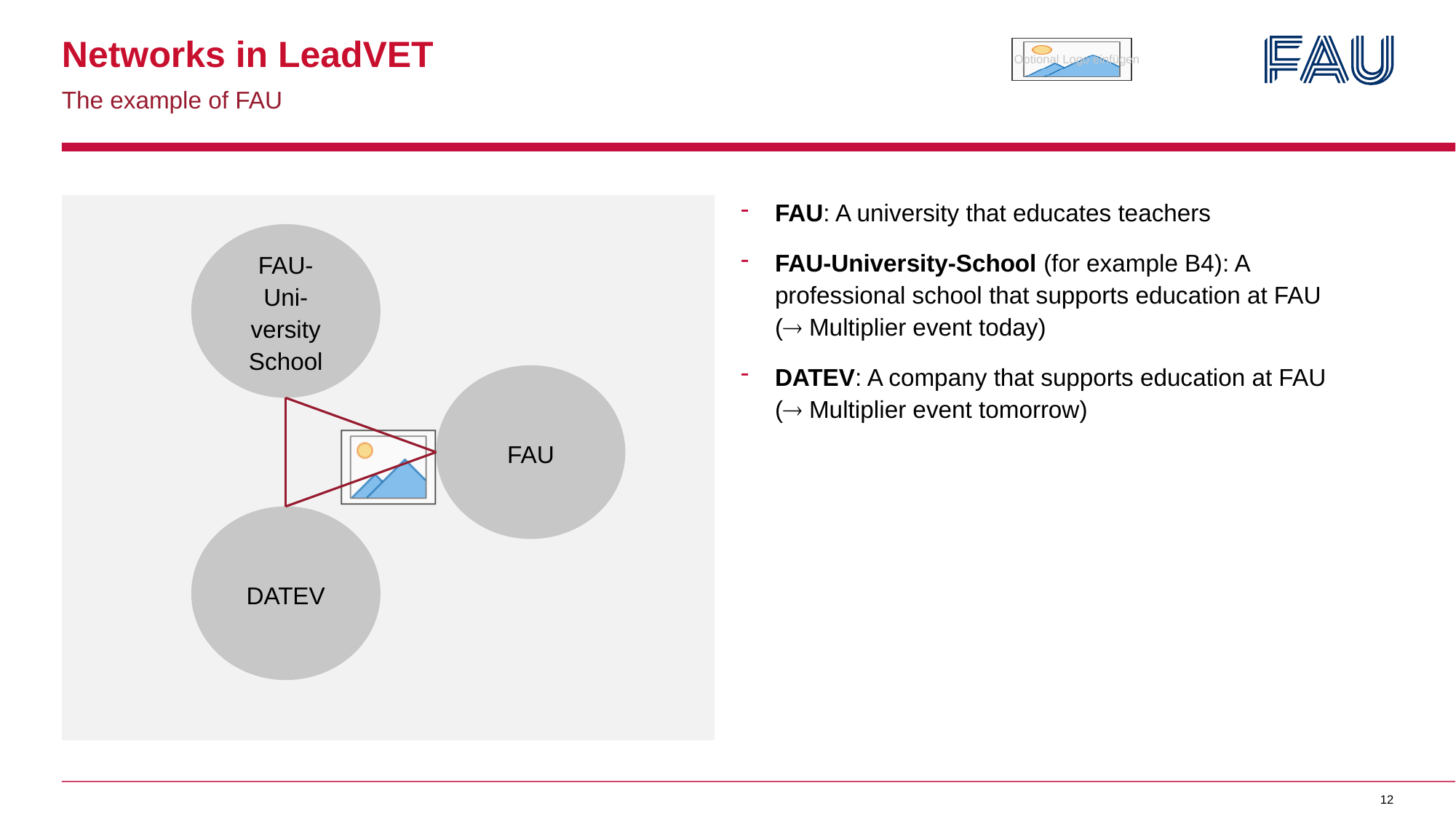

# Networks in LeadVET

The example of FAU

FAU: A university that educates teachers
FAU-University-School (for example B4): A professional school that supports education at FAU (→ Multiplier event today)
DATEV: A company that supports education at FAU (→ Multiplier event tomorrow)

FAU-Uni-versity School
FAU
DATEV
12